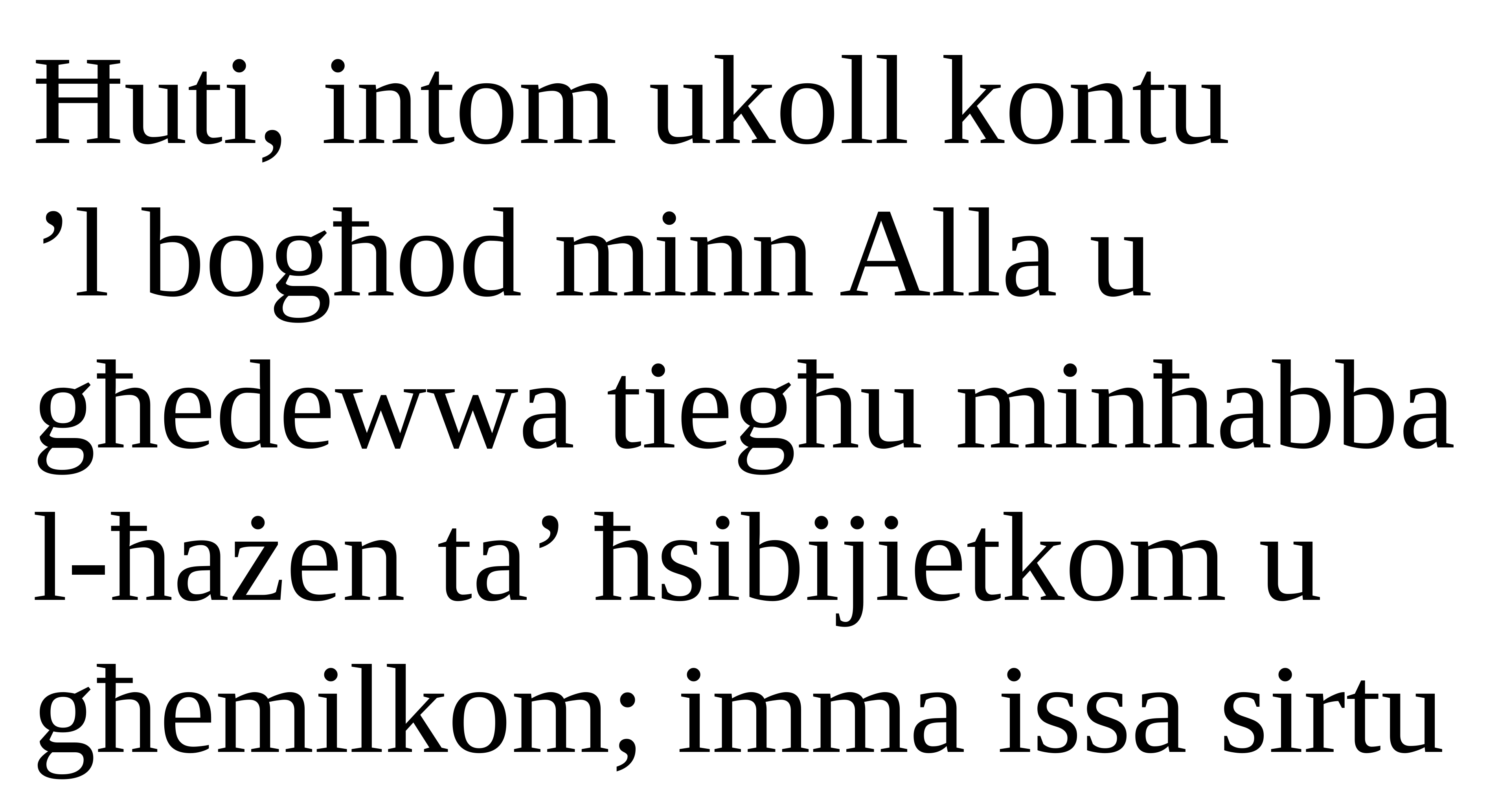

Ħuti, intom ukoll kontu
’l bogħod minn Alla u għedewwa tiegħu minħabba
l-ħażen ta’ ħsibijietkom u għemilkom; imma issa sirtu